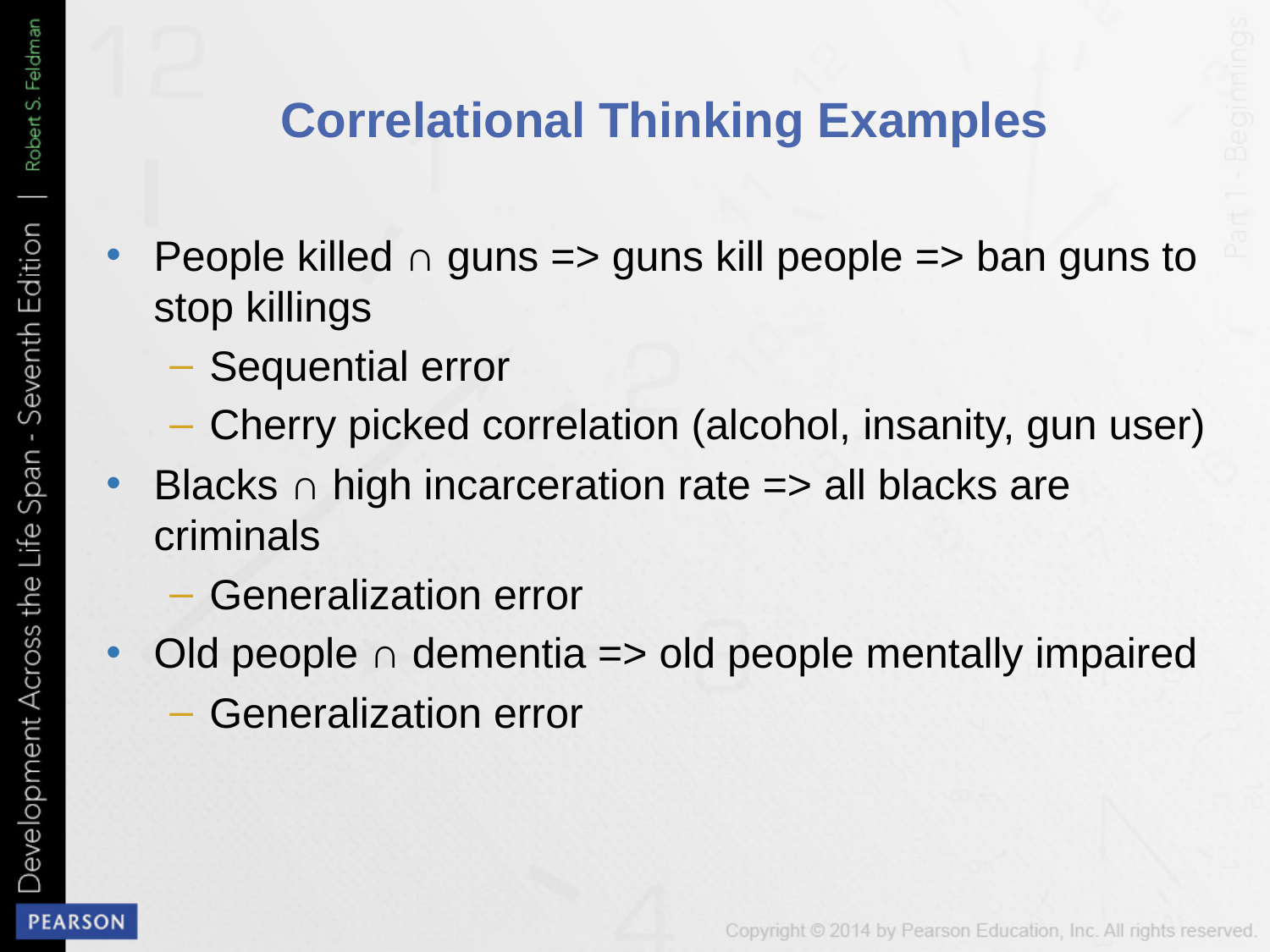

# Correlational Thinking Examples
People killed ∩ guns => guns kill people => ban guns to stop killings
Sequential error
Cherry picked correlation (alcohol, insanity, gun user)
Blacks ∩ high incarceration rate => all blacks are criminals
Generalization error
Old people ∩ dementia => old people mentally impaired
Generalization error